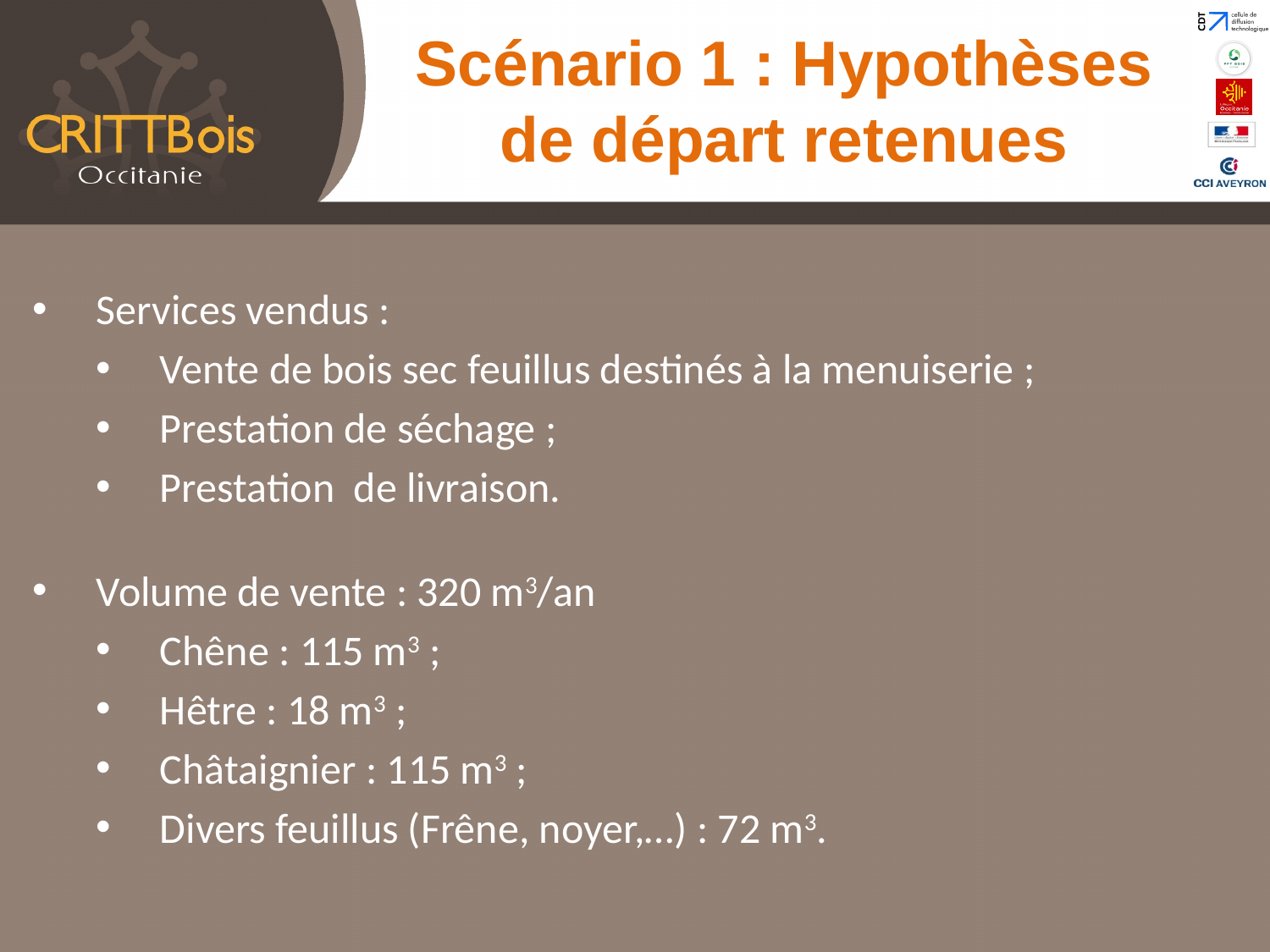

Scénario 1 : Hypothèses de départ retenues
Services vendus :
Vente de bois sec feuillus destinés à la menuiserie ;
Prestation de séchage ;
Prestation  de livraison.

Volume de vente : 320 m3/an
Chêne : 115 m3 ;
Hêtre : 18 m3 ;
Châtaignier : 115 m3 ;
Divers feuillus (Frêne, noyer,…) : 72 m3.